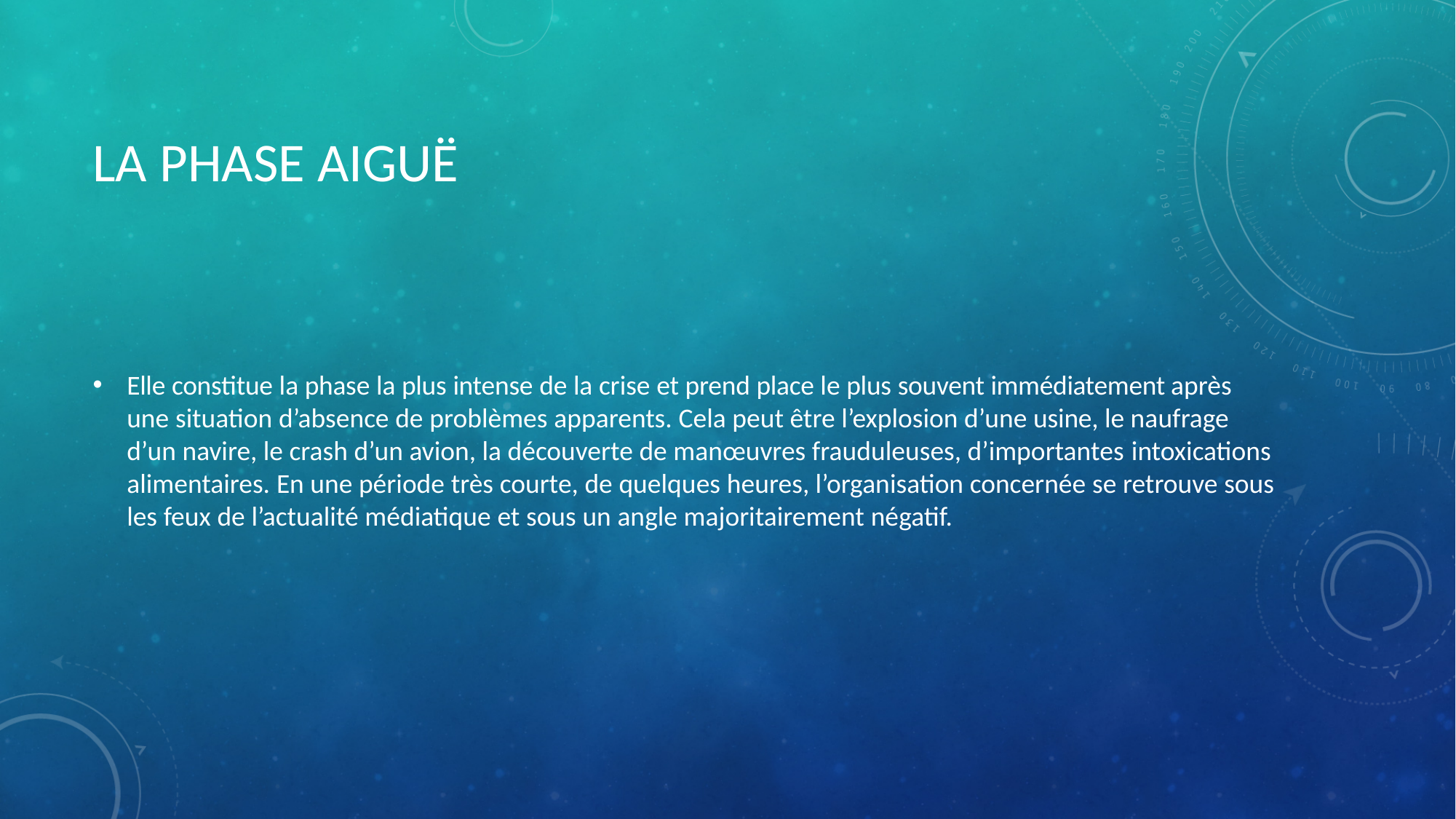

# La phase aiguë
Elle constitue la phase la plus intense de la crise et prend place le plus souvent immédiatement après une situation d’absence de problèmes apparents. Cela peut être l’explosion d’une usine, le naufrage d’un navire, le crash d’un avion, la découverte de manœuvres frauduleuses, d’importantes intoxications alimentaires. En une période très courte, de quelques heures, l’organisation concernée se retrouve sous les feux de l’actualité médiatique et sous un angle majoritairement négatif.